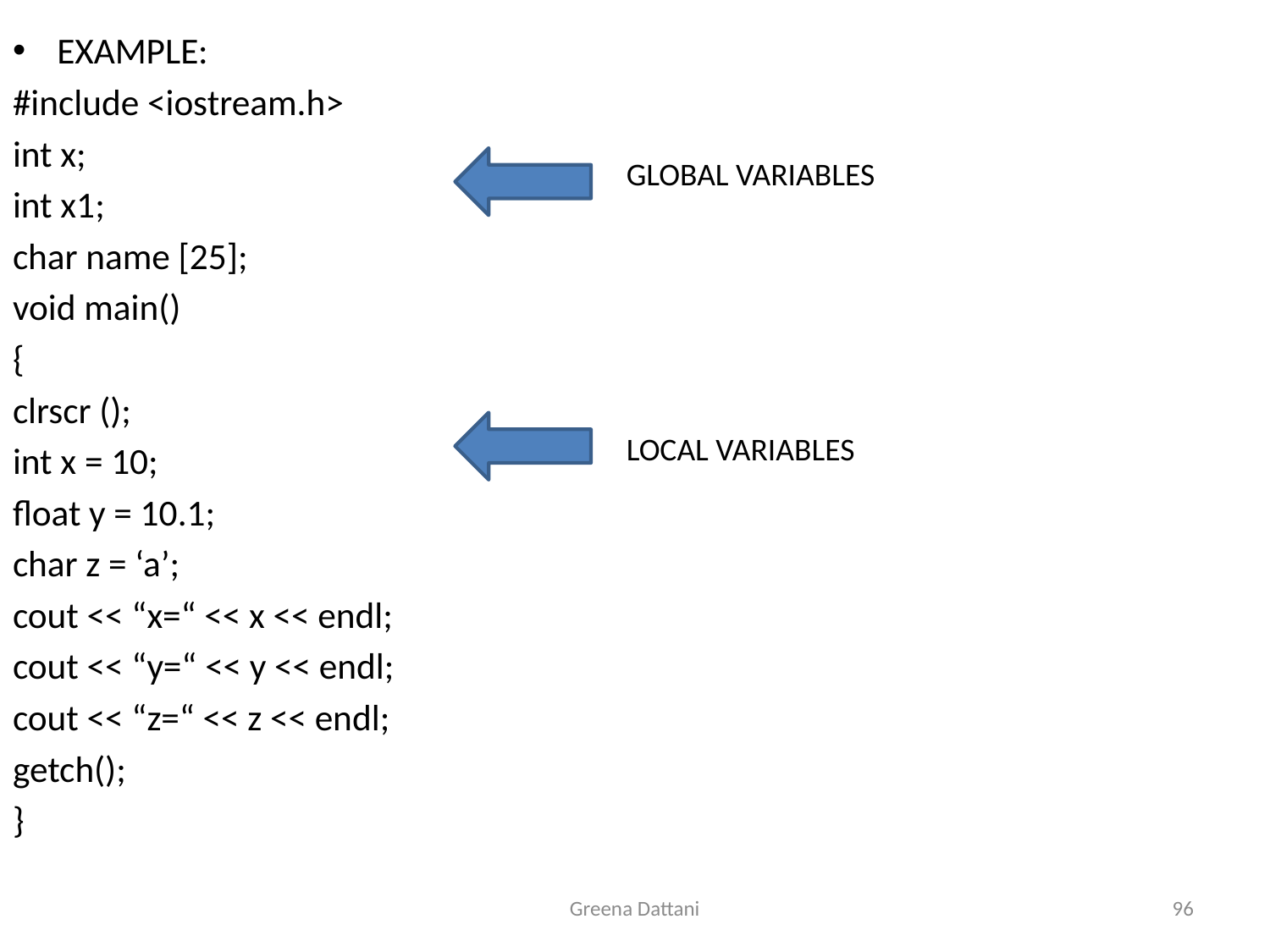

EXAMPLE:
#include <iostream.h>
int x;
int x1;
char name [25];
void main()
{
clrscr ();
int x = 10;
float y = 10.1;
char z = ‘a’;
cout << “x=“ << x << endl;
cout << “y=“ << y << endl;
cout << “z=“ << z << endl;
getch();
}

GLOBAL VARIABLES

LOCAL VARIABLES
Greena Dattani
96